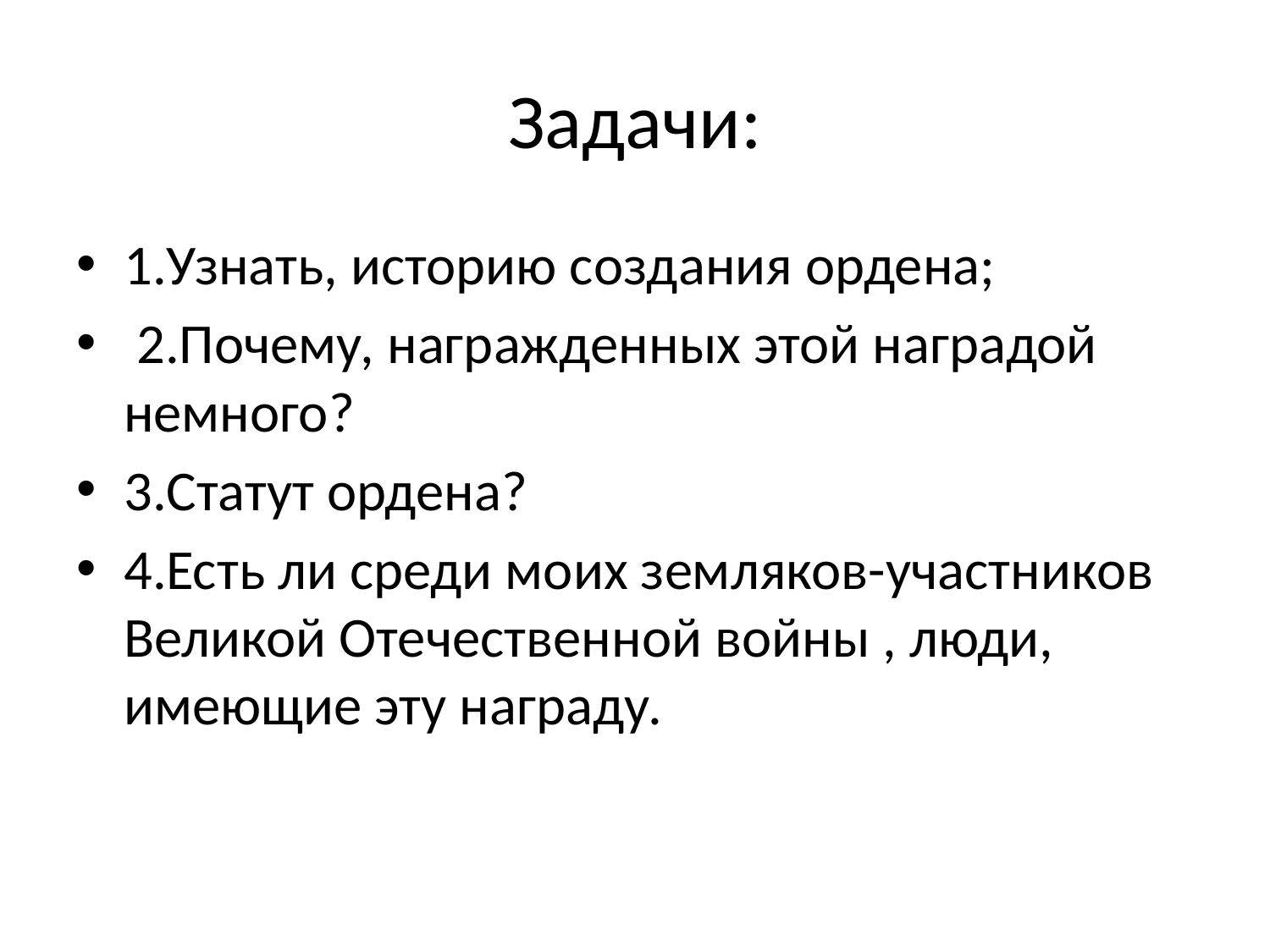

# Задачи:
1.Узнать, историю создания ордена;
 2.Почему, награжденных этой наградой немного?
3.Статут ордена?
4.Есть ли среди моих земляков-участников Великой Отечественной войны , люди, имеющие эту награду.